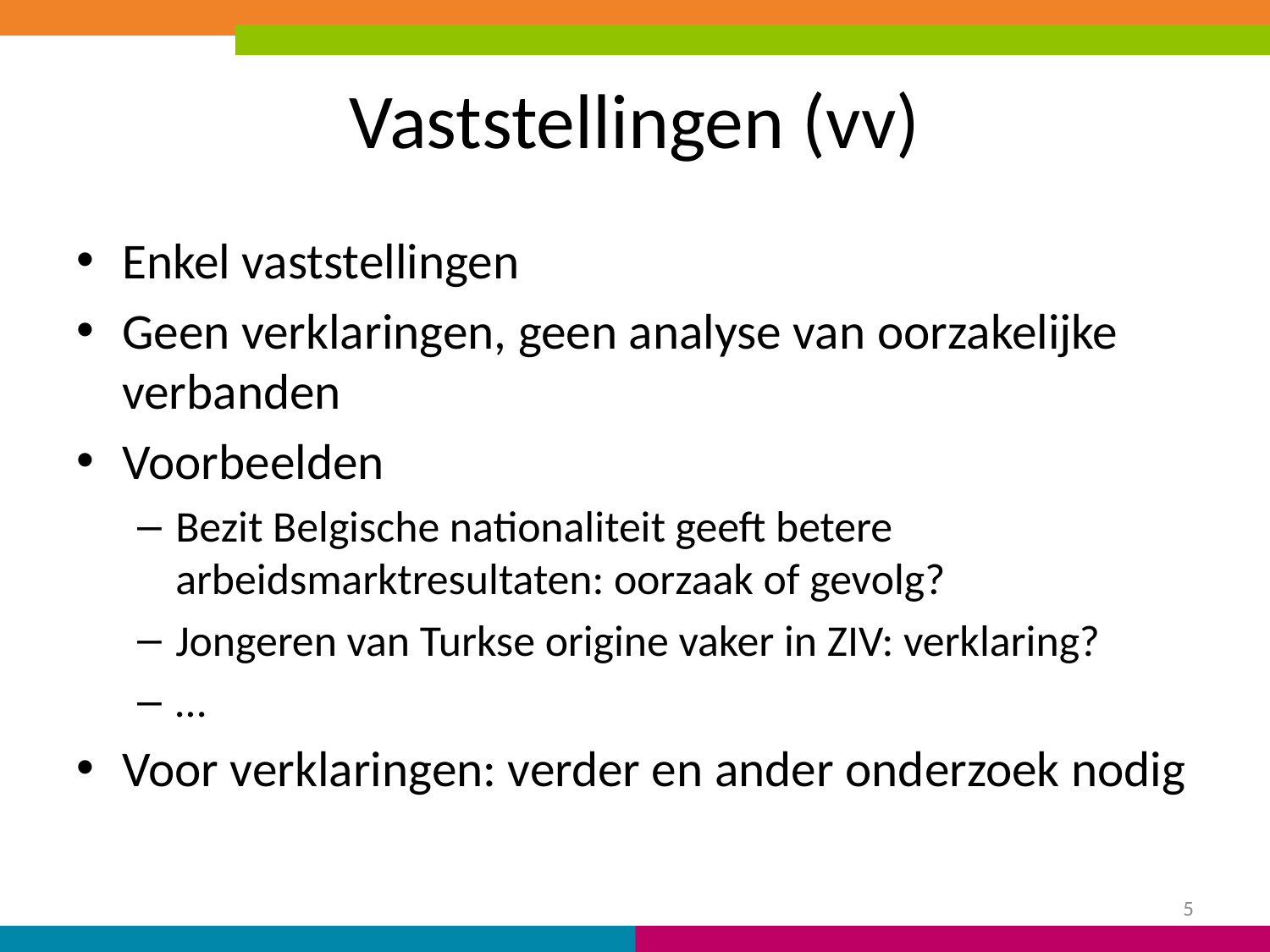

# Vaststellingen (vv)
Enkel vaststellingen
Geen verklaringen, geen analyse van oorzakelijke verbanden
Voorbeelden
Bezit Belgische nationaliteit geeft betere arbeidsmarktresultaten: oorzaak of gevolg?
Jongeren van Turkse origine vaker in ZIV: verklaring?
…
Voor verklaringen: verder en ander onderzoek nodig

5